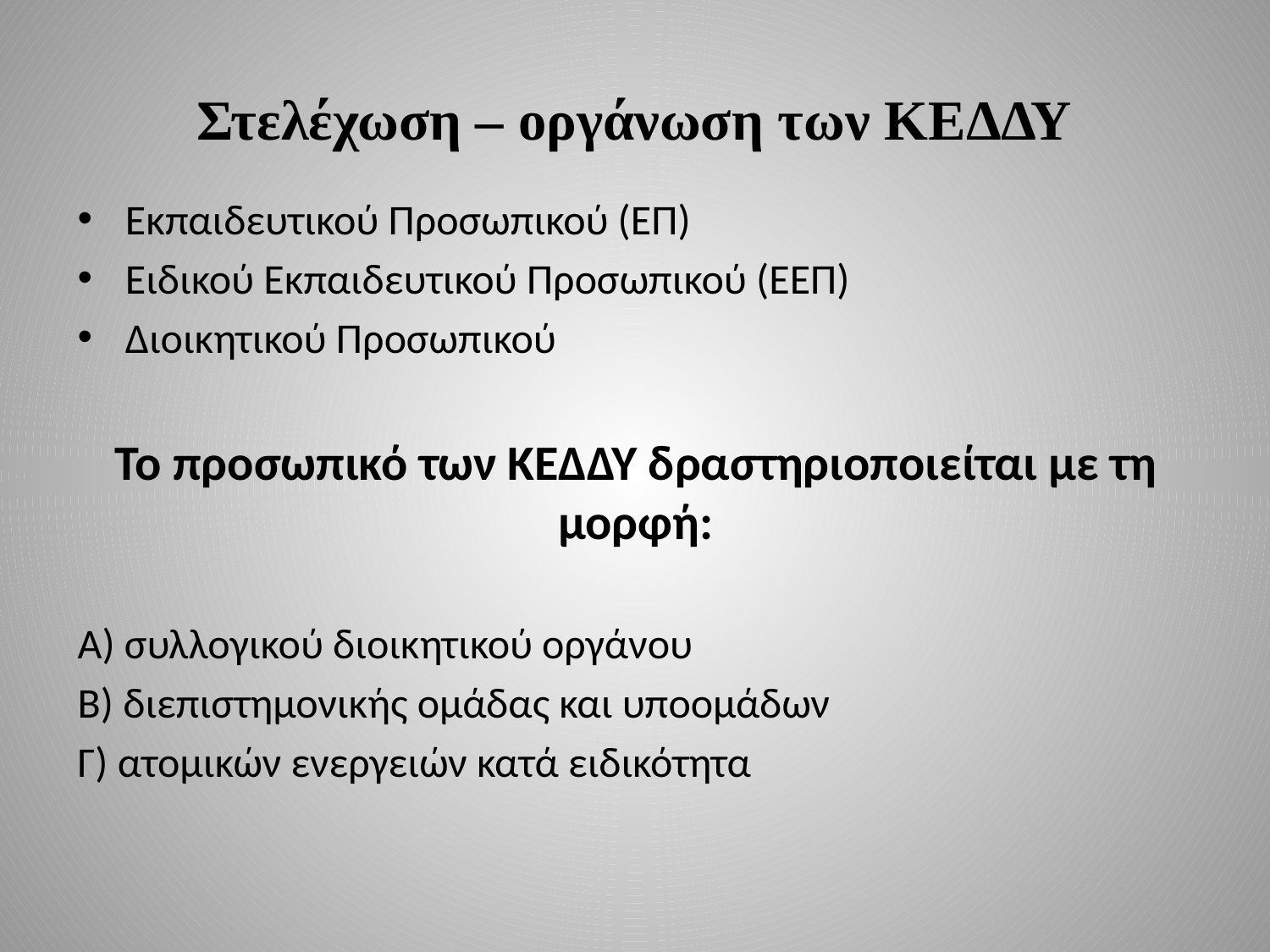

# Στελέχωση – οργάνωση των ΚΕΔΔΥ
Εκπαιδευτικού Προσωπικού (ΕΠ)
Ειδικού Εκπαιδευτικού Προσωπικού (ΕΕΠ)
Διοικητικού Προσωπικού

Το προσωπικό των ΚΕΔΔΥ δραστηριοποιείται με τη μορφή:

Α) συλλογικού διοικητικού οργάνου
Β) διεπιστημονικής ομάδας και υποομάδων
Γ) ατομικών ενεργειών κατά ειδικότητα